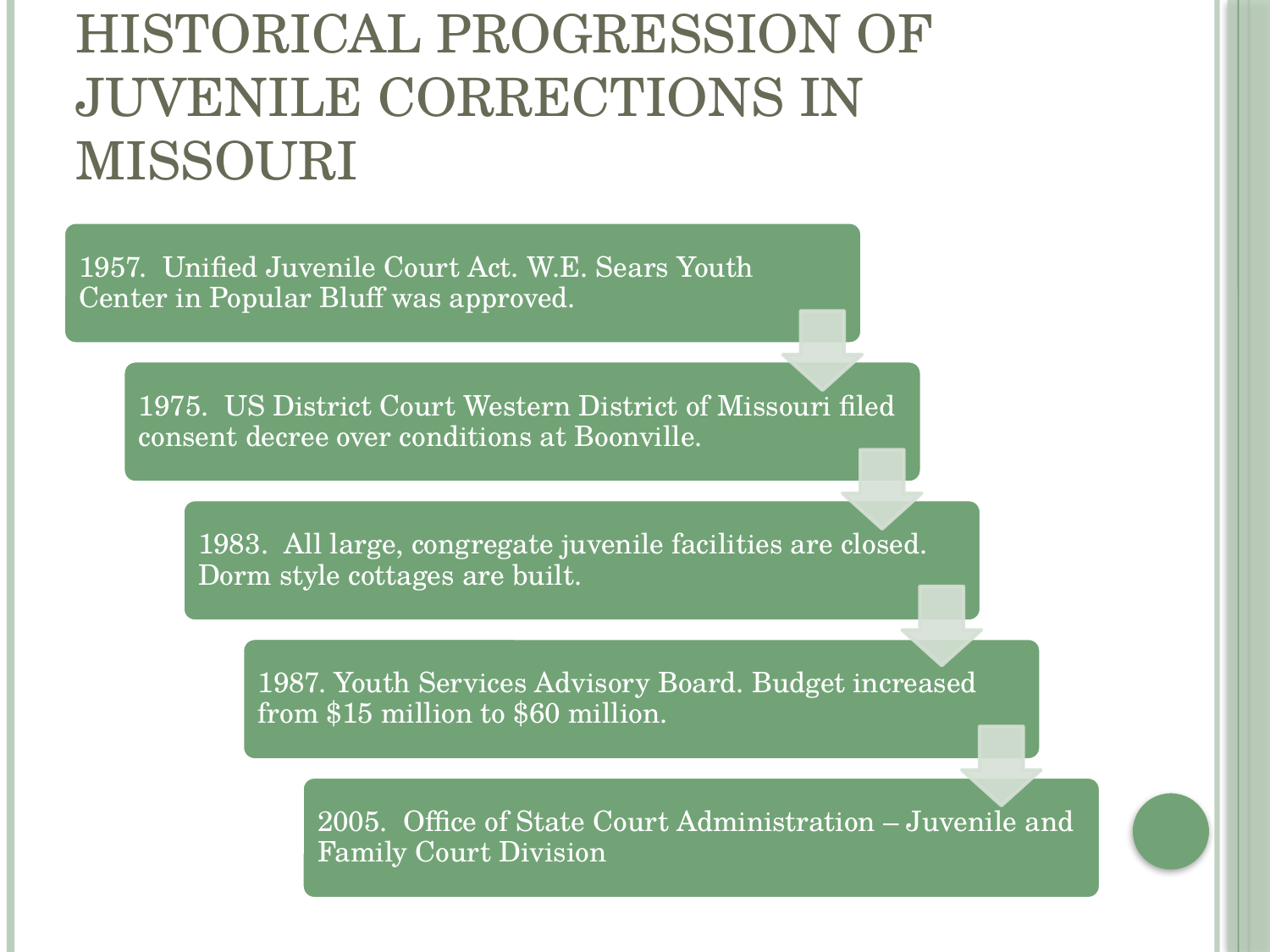

# Historical Progression of Juvenile Corrections in Missouri
1957.  Unified Juvenile Court Act. W.E. Sears Youth Center in Popular Bluff was approved.
1975.  US District Court Western District of Missouri filed consent decree over conditions at Boonville.
1983.  All large, congregate juvenile facilities are closed.  Dorm style cottages are built.
1987. Youth Services Advisory Board. Budget increased from $15 million to $60 million.
2005.  Office of State Court Administration – Juvenile and Family Court Division